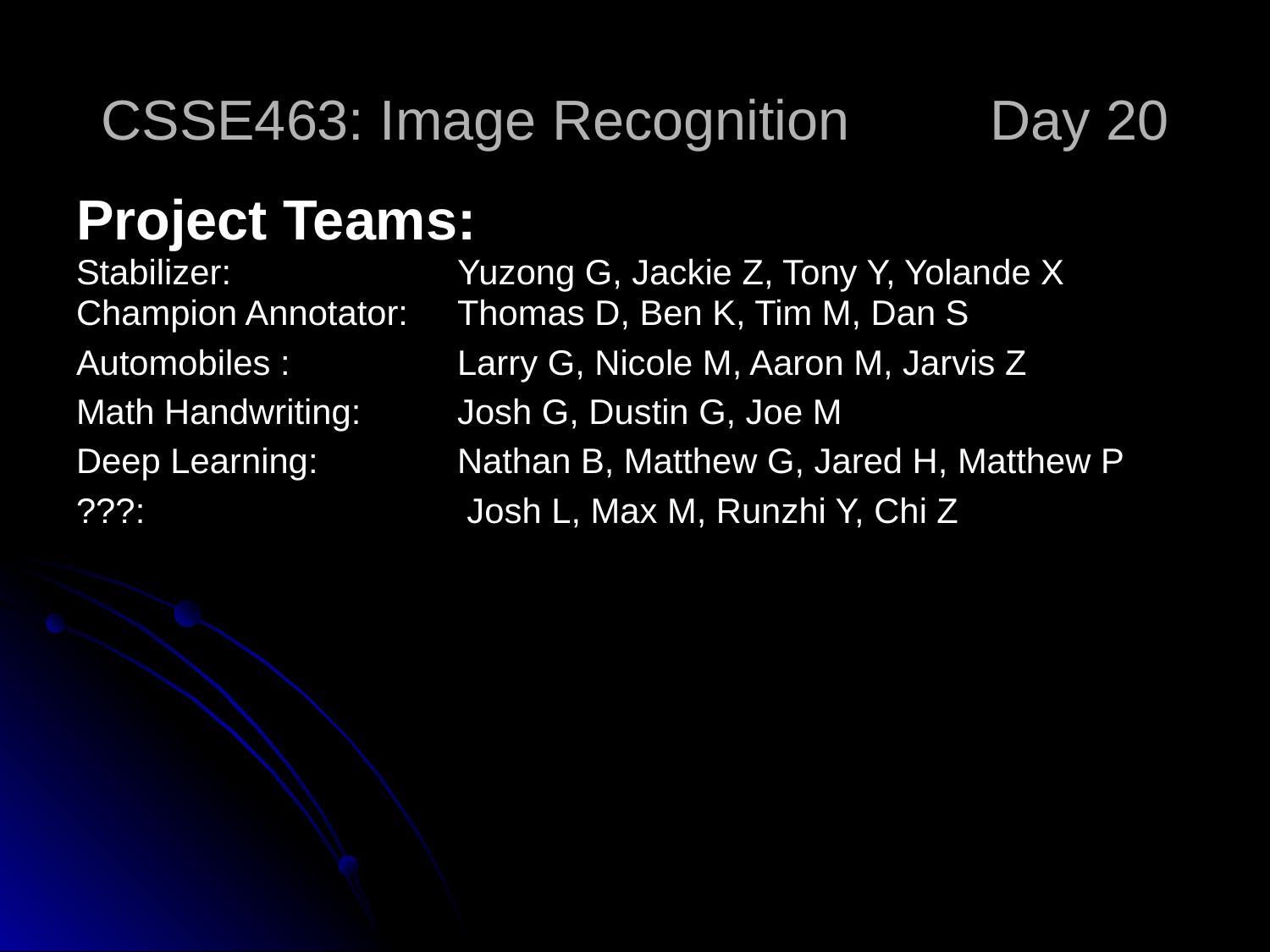

# CSSE463: Image Recognition 	Day 20
Project Teams:
Stabilizer: 		Yuzong G, Jackie Z, Tony Y, Yolande X
Champion Annotator:	Thomas D, Ben K, Tim M, Dan S
Automobiles :		Larry G, Nicole M, Aaron M, Jarvis Z
Math Handwriting: 	Josh G, Dustin G, Joe M
Deep Learning: 		Nathan B, Matthew G, Jared H, Matthew P
???:			 Josh L, Max M, Runzhi Y, Chi Z